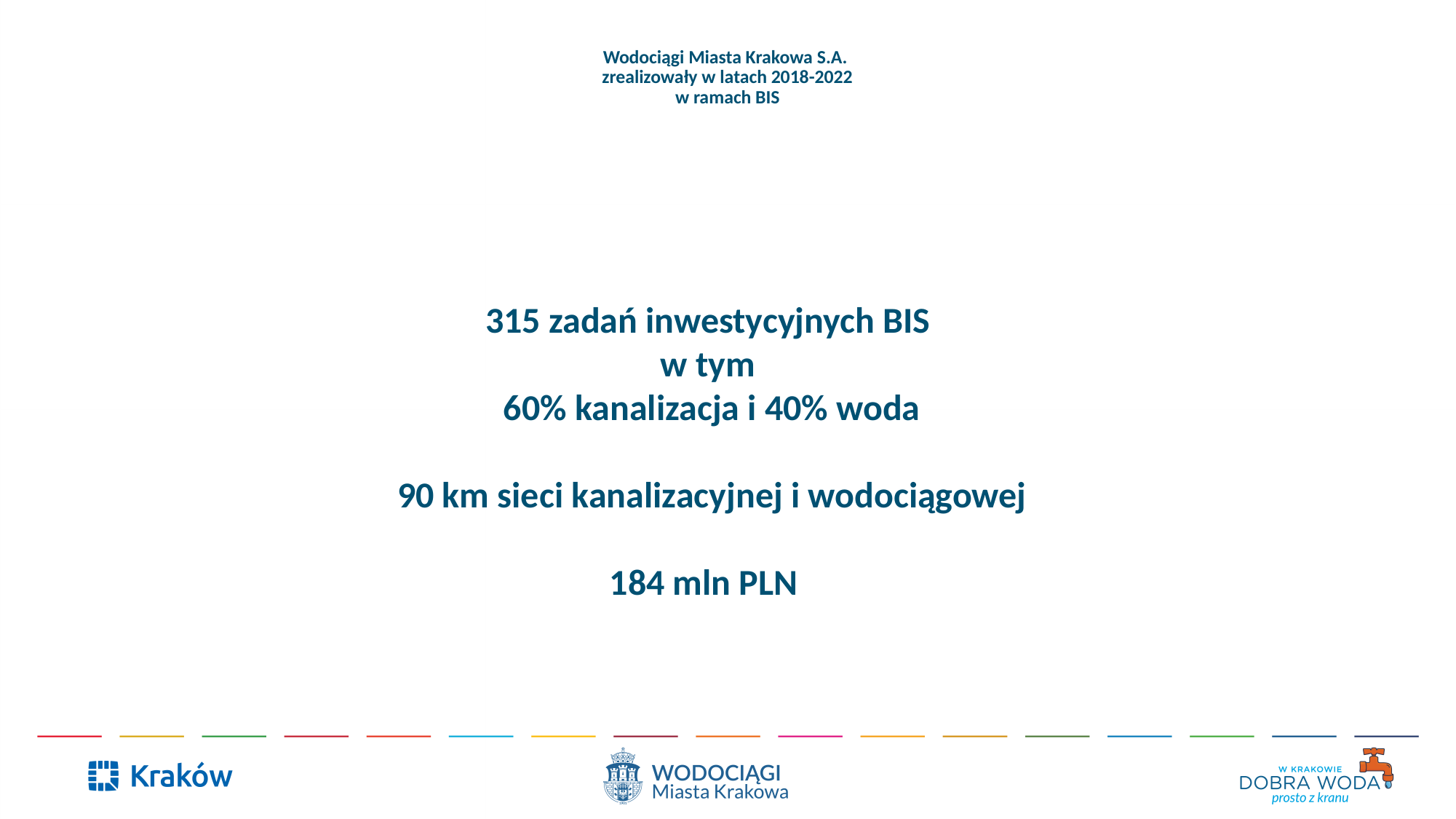

# Wodociągi Miasta Krakowa S.A. zrealizowały w latach 2018-2022 w ramach BIS
315 zadań inwestycyjnych BIS
w tym
60% kanalizacja i 40% woda

90 km sieci kanalizacyjnej i wodociągowej

184 mln PLN